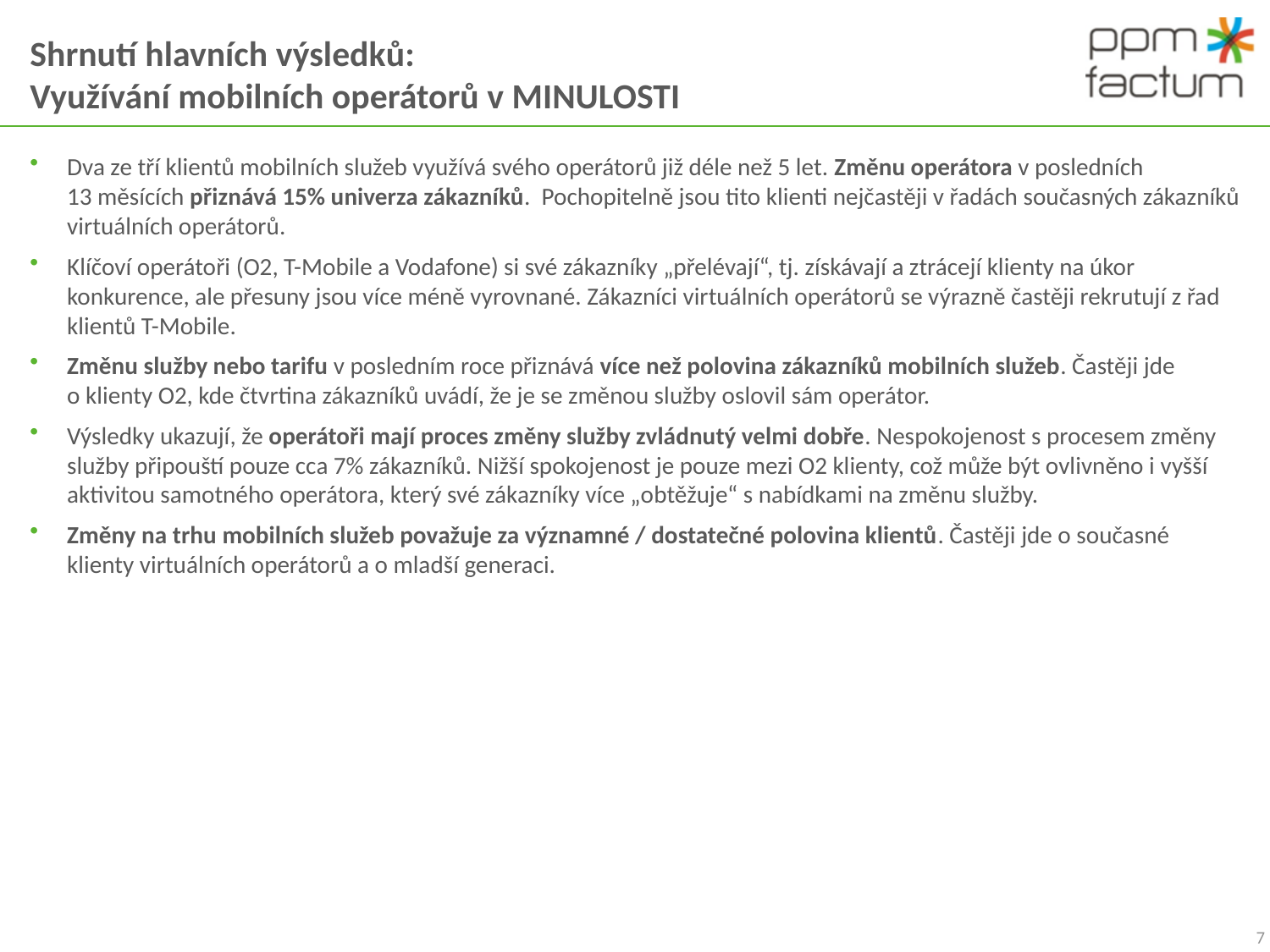

# Shrnutí hlavních výsledků: Využívání mobilních operátorů v MINULOSTI
Dva ze tří klientů mobilních služeb využívá svého operátorů již déle než 5 let. Změnu operátora v posledních
13 měsících přiznává 15% univerza zákazníků.  Pochopitelně jsou tito klienti nejčastěji v řadách současných zákazníků virtuálních operátorů.
Klíčoví operátoři (O2, T-Mobile a Vodafone) si své zákazníky „přelévají“, tj. získávají a ztrácejí klienty na úkor konkurence, ale přesuny jsou více méně vyrovnané. Zákazníci virtuálních operátorů se výrazně častěji rekrutují z řad klientů T-Mobile.
Změnu služby nebo tarifu v posledním roce přiznává více než polovina zákazníků mobilních služeb. Častěji jde
o klienty O2, kde čtvrtina zákazníků uvádí, že je se změnou služby oslovil sám operátor.
Výsledky ukazují, že operátoři mají proces změny služby zvládnutý velmi dobře. Nespokojenost s procesem změny služby připouští pouze cca 7% zákazníků. Nižší spokojenost je pouze mezi O2 klienty, což může být ovlivněno i vyšší aktivitou samotného operátora, který své zákazníky více „obtěžuje“ s nabídkami na změnu služby.
Změny na trhu mobilních služeb považuje za významné / dostatečné polovina klientů. Častěji jde o současné klienty virtuálních operátorů a o mladší generaci.
7